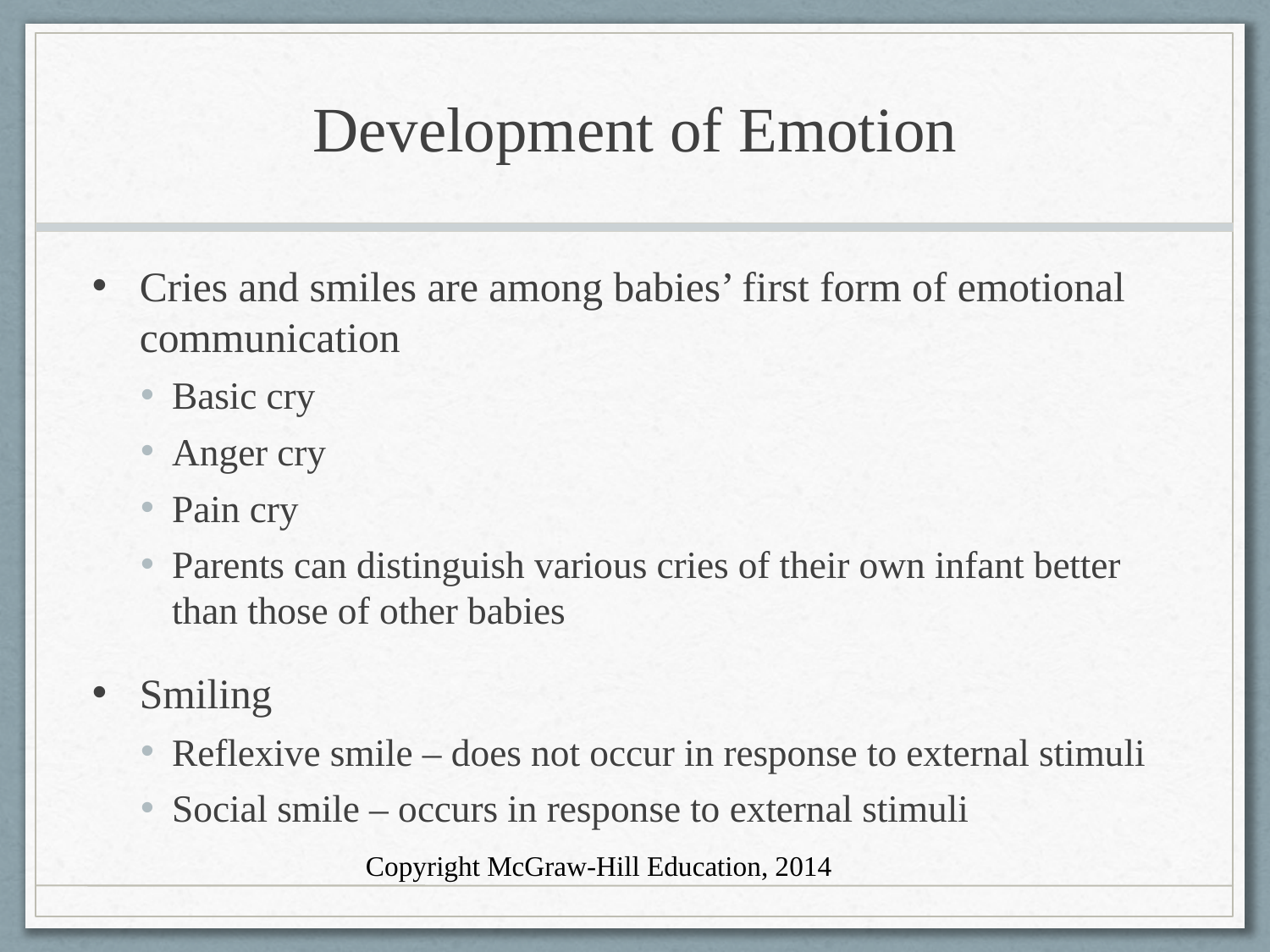

# Development of Emotion
Cries and smiles are among babies’ first form of emotional communication
Basic cry
Anger cry
Pain cry
Parents can distinguish various cries of their own infant better than those of other babies
Smiling
Reflexive smile – does not occur in response to external stimuli
Social smile – occurs in response to external stimuli

Copyright McGraw-Hill Education, 2014